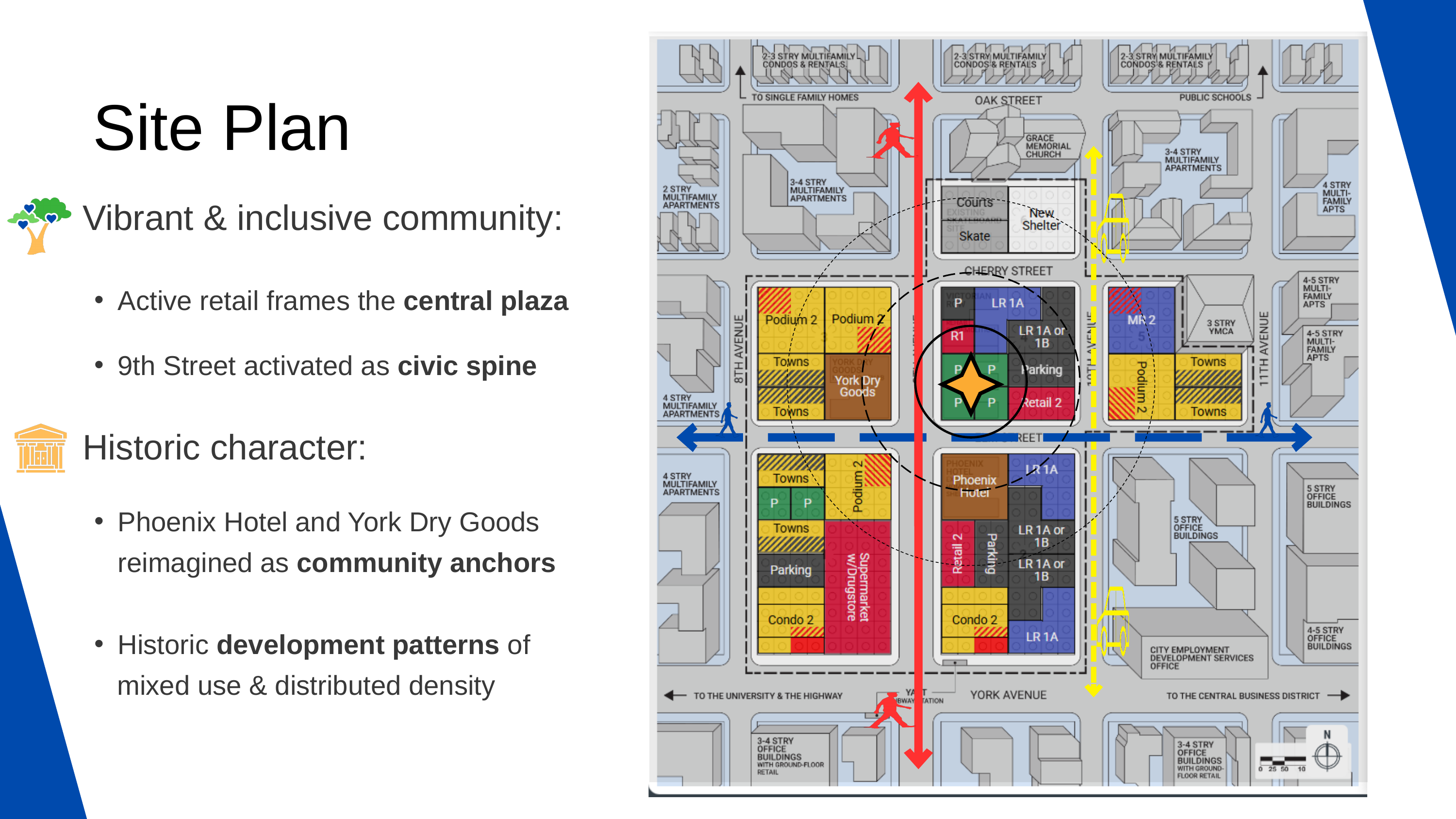

Site Plan

Vibrant & inclusive community:

Active retail frames the central plaza

9th Street activated as civic spine

Historic character:

Phoenix Hotel and York Dry Goods reimagined as community anchors

Historic development patterns of
      mixed use & distributed density